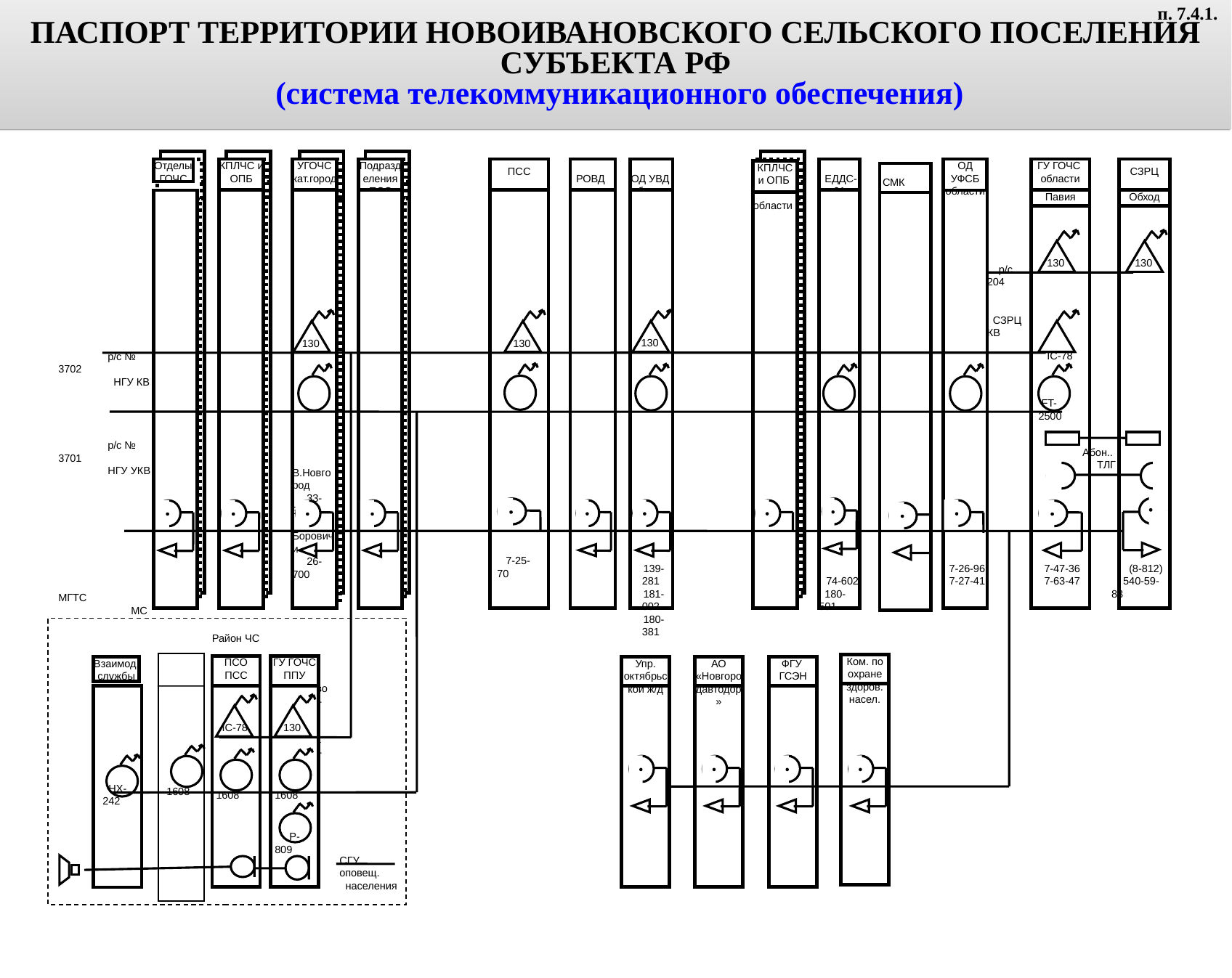

ПАСПОРТ ТЕРРИТОРИИ НОВОИВАНОВСКОГО СЕЛЬСКОГО ПОСЕЛЕНИЯ СУБЪЕКТА РФ
 (система телекоммуникационного обеспечения)
п. 6.3.1.
п. 7.4.1.

Отделы ГОЧС гор.
и районов

КПЛЧС и ОПБ город.
и районов

Подразделения ПСС «01» р-нов

  РОВД

ОД УВД
области

 ЕДДС-01

ОД УФСБ области
УГОЧС кат.город.

ПСС

ГУ ГОЧС
области
СЗРЦ
КПЛЧС и ОПБ
   области

 СМК «03»

Павия
Обход

   130

   130
    р/с 204

  СЗРЦ КВ

   130

   130

   130

   IC-78

                 р/с № 3702
                   НГУ КВ

                 р/с № 3701
                 НГУ УКВ

                         МГТС
                         МС

 FT-2500

     Абон..
    ТЛГ

 В.Новгород
     33-395
  Боровичи
     26-700

    Чудово
     45-247
  Ст. Русса
     21-550

   7-25-70

  139-281
  181-002
  180-381

 74-602
  180-501
  7-26-96
  7-27-41
  7-47-36
  7-63-47
      (8-812)
    540-59-83

Район ЧС

Ком. по охране здоров. насел.

ПСО
ПСС
ГУ ГОЧС
ППУ
Взаимод. службы
Упр. октябрьской ж/д

АО «Новгородавтодор»

ФГУ
ГСЭН

  IC-78

   130

     1608

     1608

     1608

  HX-242

     Р-809

СГУ оповещ.
  населения